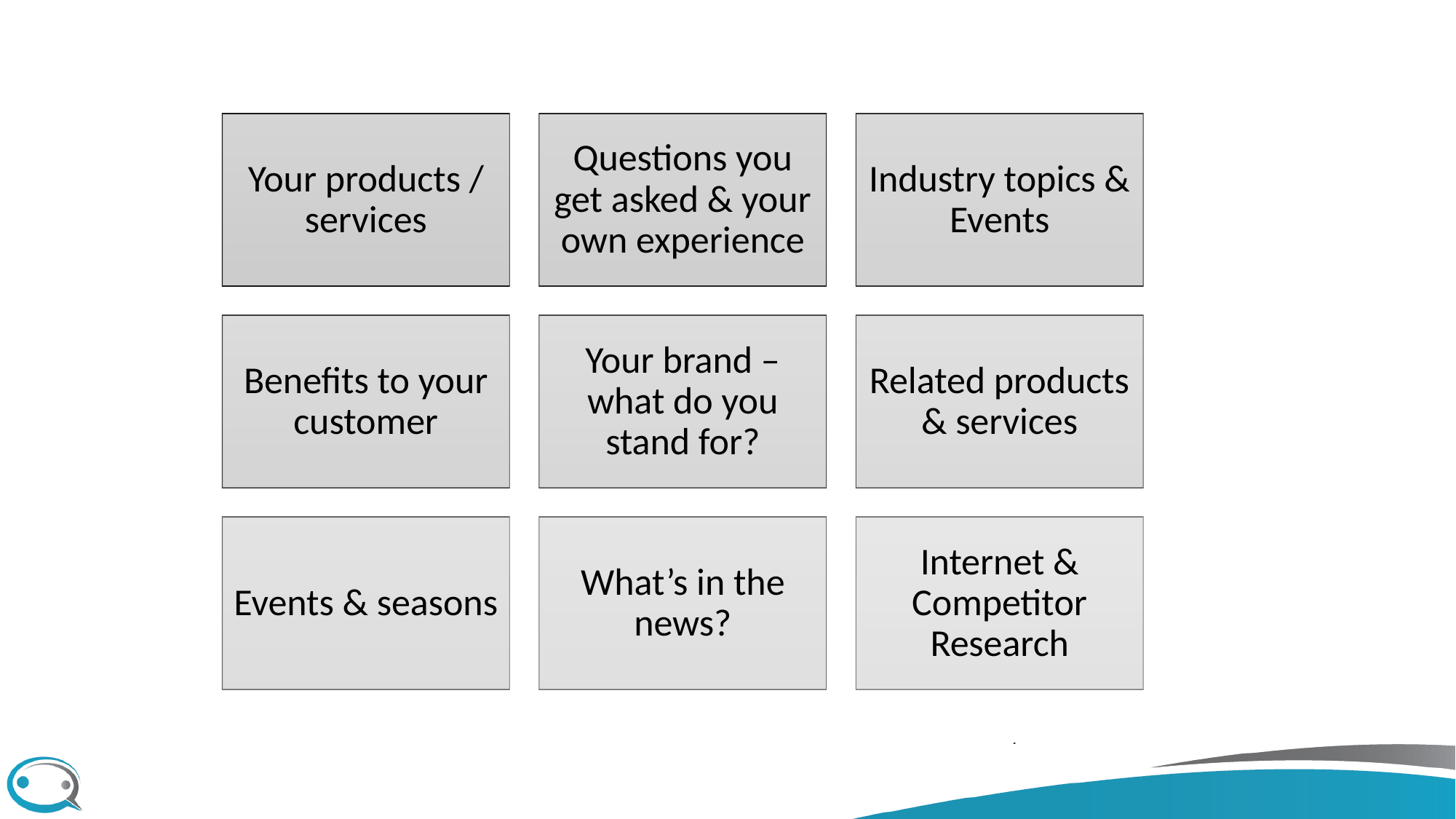

Your products / services
Questions you get asked & your own experience
Industry topics & Events
Benefits to your customer
Your brand – what do you stand for?
Related products & services
Events & seasons
What’s in the news?
Internet & Competitor Research